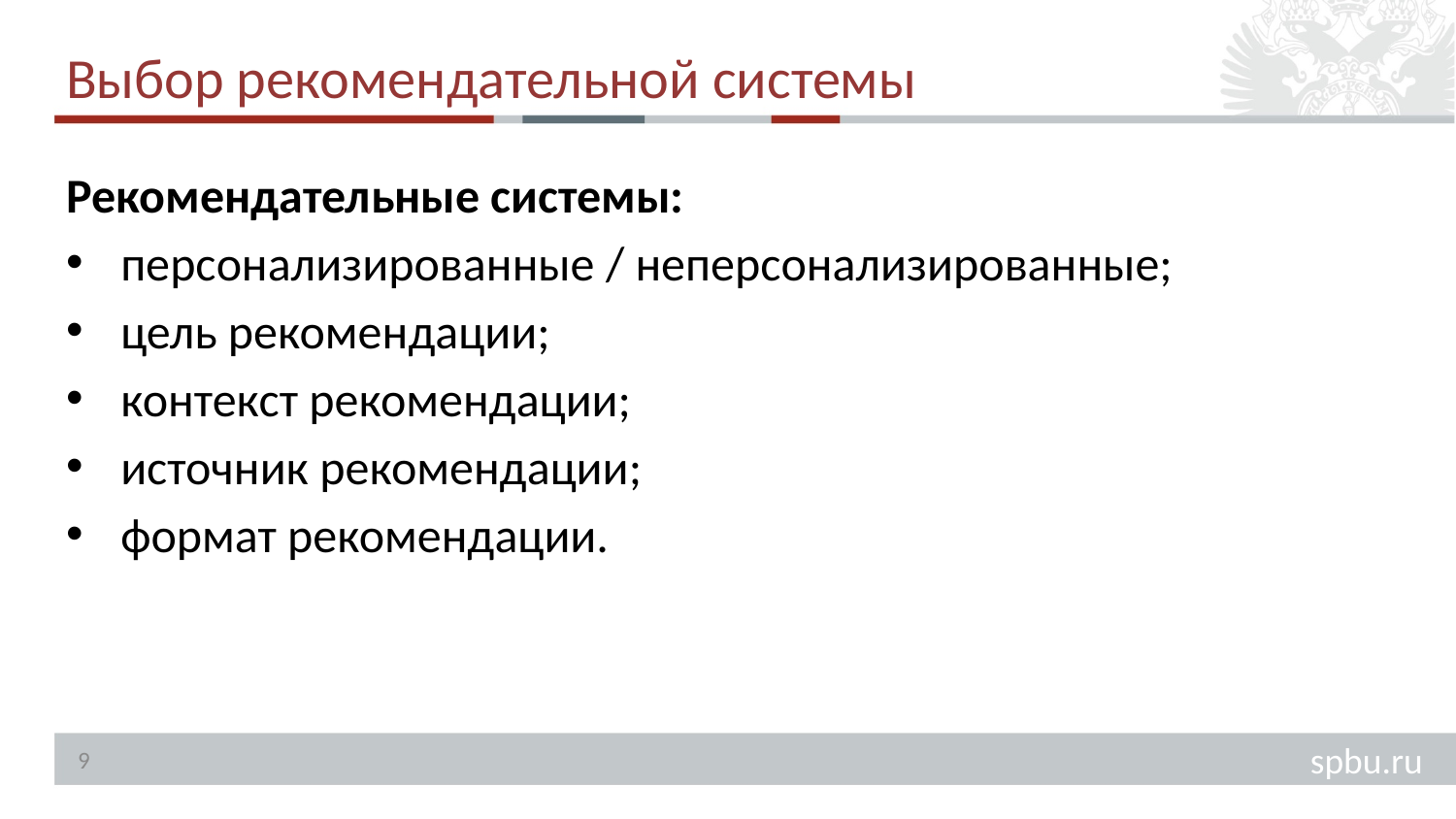

# Выбор рекомендательной системы
Рекомендательные системы:
персонализированные / неперсонализированные;
цель рекомендации;
контекст рекомендации;
источник рекомендации;
формат рекомендации.

9